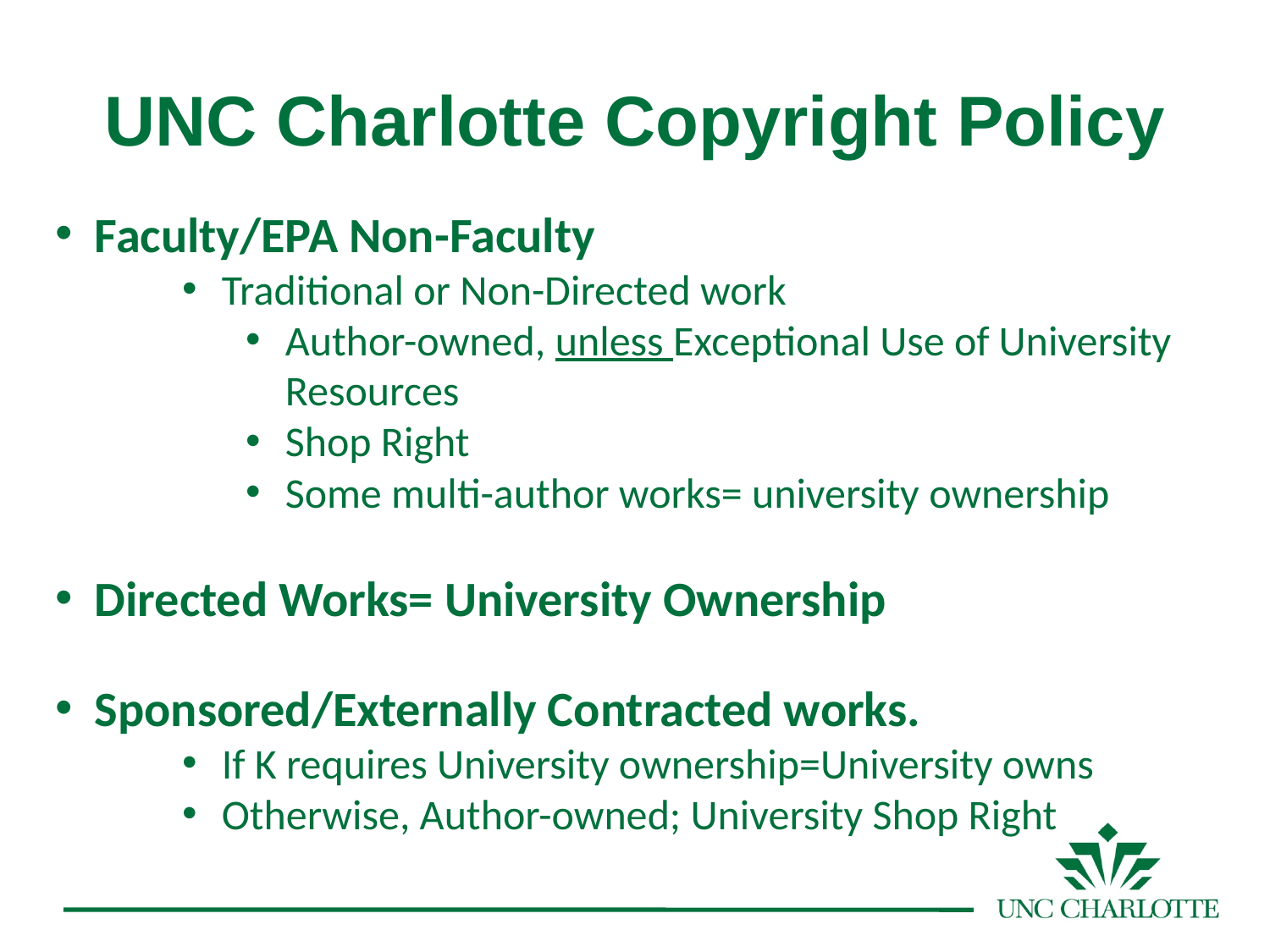

# UNC Charlotte Copyright Policy
Faculty/EPA Non-Faculty
Traditional or Non-Directed work
Author-owned, unless Exceptional Use of University Resources
Shop Right
Some multi-author works= university ownership

Directed Works= University Ownership

Sponsored/Externally Contracted works.
If K requires University ownership=University owns
Otherwise, Author-owned; University Shop Right